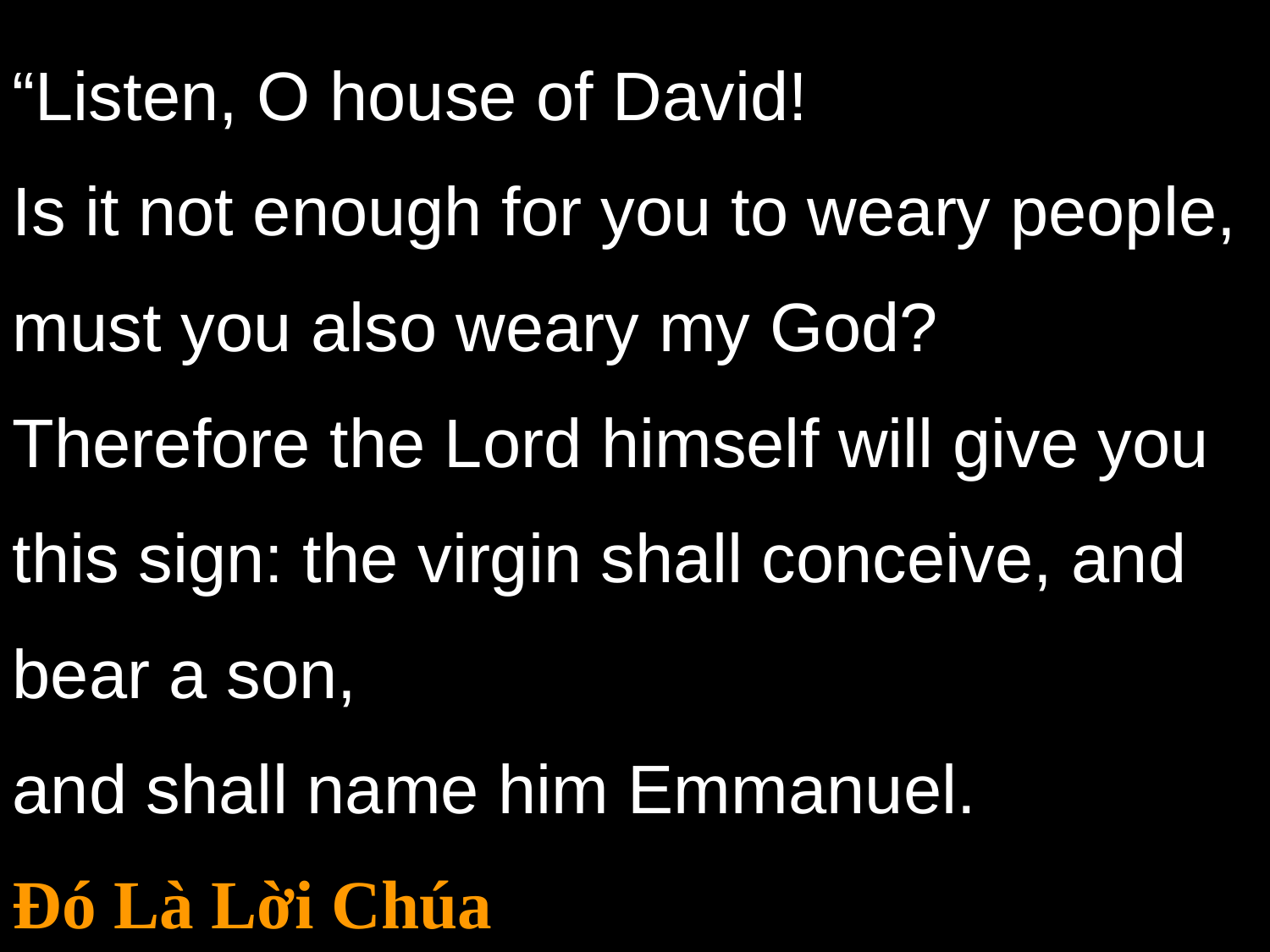

“Listen, O house of David!
Is it not enough for you to weary people,
must you also weary my God?
Therefore the Lord himself will give you this sign: the virgin shall conceive, and bear a son,
and shall name him Emmanuel.
Đó Là Lời Chúa